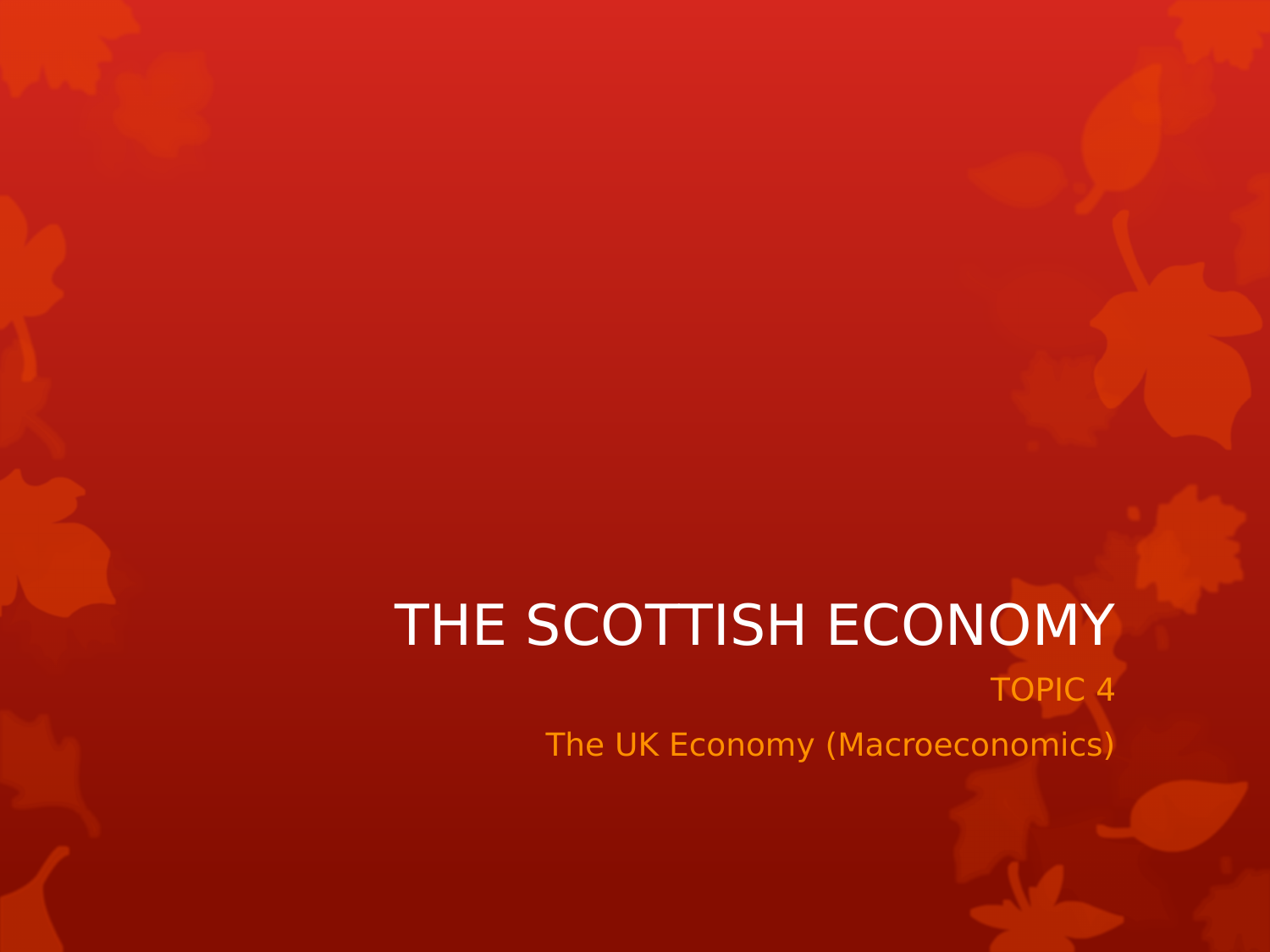

# THE SCOTTISH ECONOMY
TOPIC 4
The UK Economy (Macroeconomics)